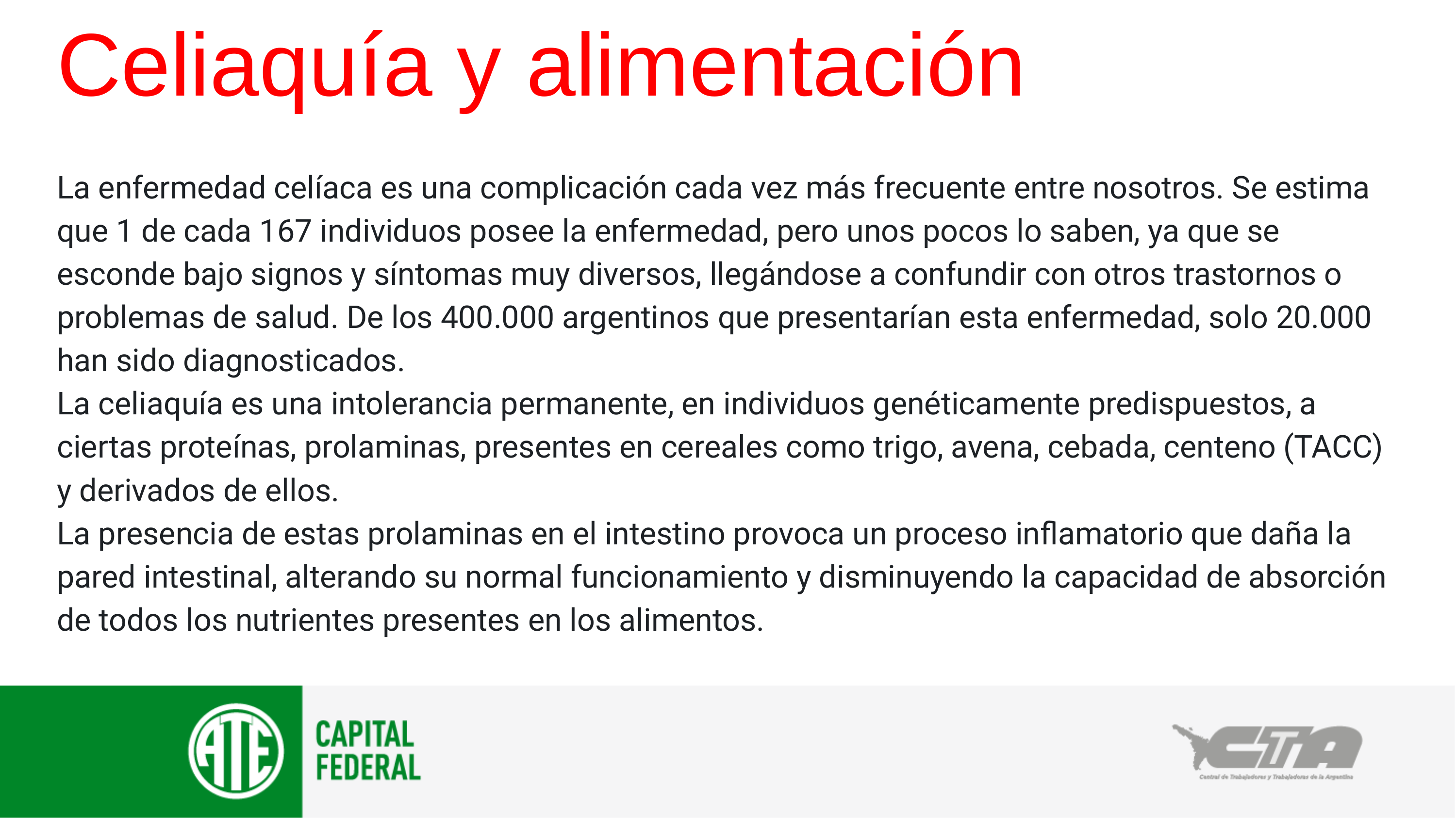

Celiaquía y alimentación
La enfermedad celíaca es una complicación cada vez más frecuente entre nosotros. Se estima que 1 de cada 167 individuos posee la enfermedad, pero unos pocos lo saben, ya que se esconde bajo signos y síntomas muy diversos, llegándose a confundir con otros trastornos o problemas de salud. De los 400.000 argentinos que presentarían esta enfermedad, solo 20.000 han sido diagnosticados.
La celiaquía es una intolerancia permanente, en individuos genéticamente predispuestos, a ciertas proteínas, prolaminas, presentes en cereales como trigo, avena, cebada, centeno (TACC) y derivados de ellos.
La presencia de estas prolaminas en el intestino provoca un proceso inflamatorio que daña la pared intestinal, alterando su normal funcionamiento y disminuyendo la capacidad de absorción de todos los nutrientes presentes en los alimentos.